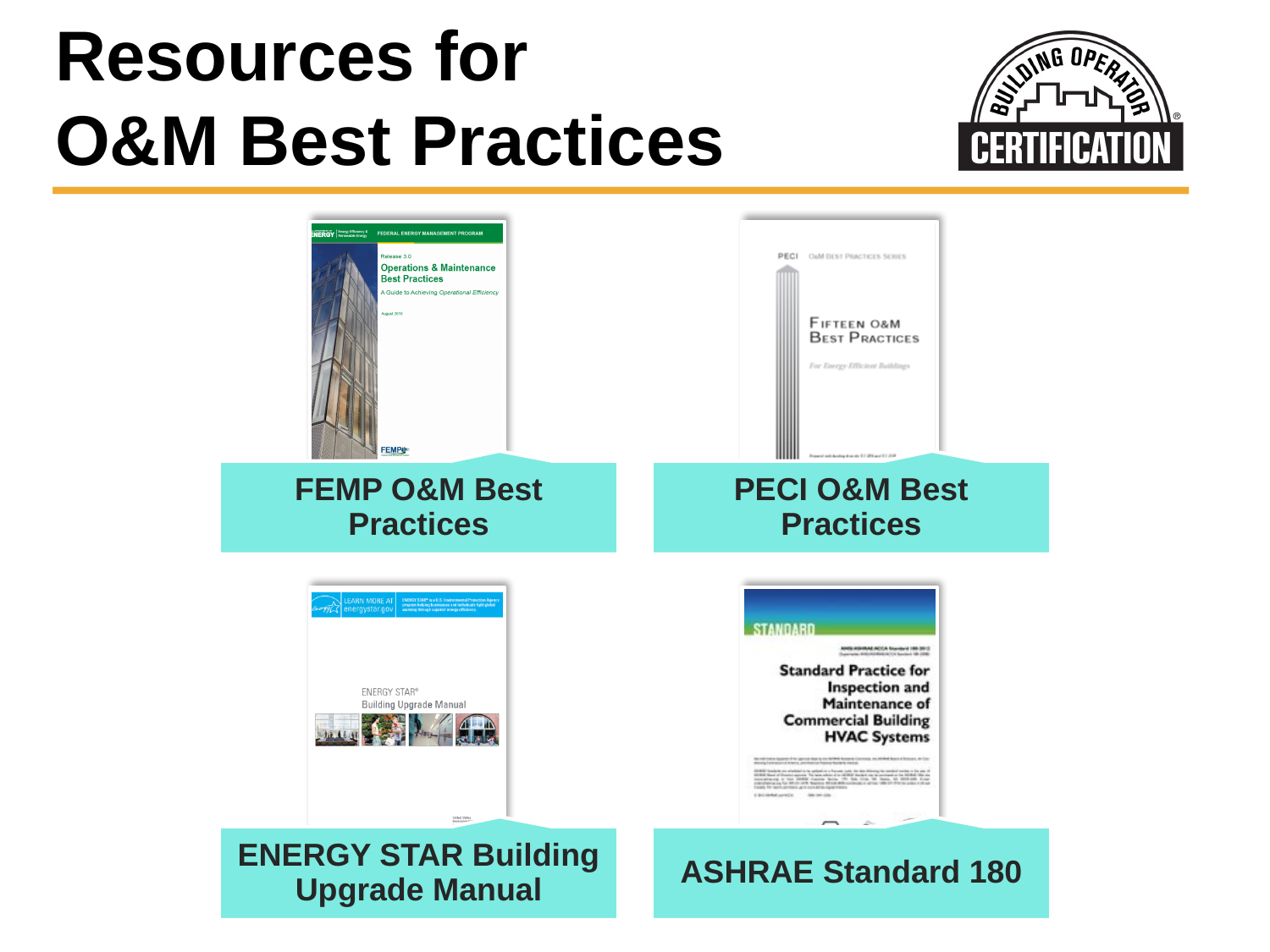

# Resources for O&M Best Practices
FEMP O&M Best Practices
PECI O&M Best Practices
ENERGY STAR Building Upgrade Manual
ASHRAE Standard 180